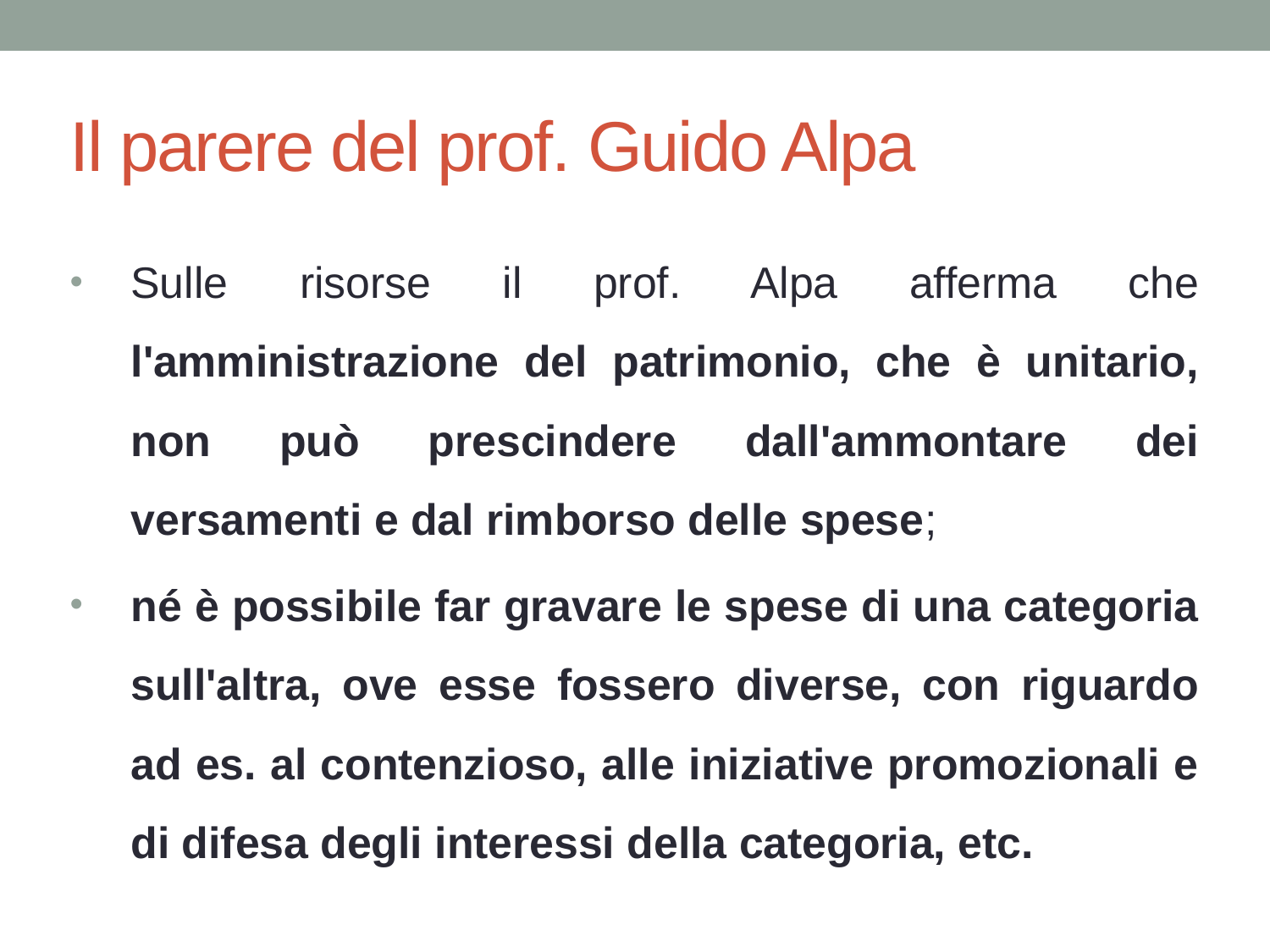

# Il parere del prof. Guido Alpa
Sulle risorse il prof. Alpa afferma che l'amministrazione del patrimonio, che è unitario, non può prescindere dall'ammontare dei versamenti e dal rimborso delle spese;
né è possibile far gravare le spese di una categoria sull'altra, ove esse fossero diverse, con riguardo ad es. al contenzioso, alle iniziative promozionali e di difesa degli interessi della categoria, etc.